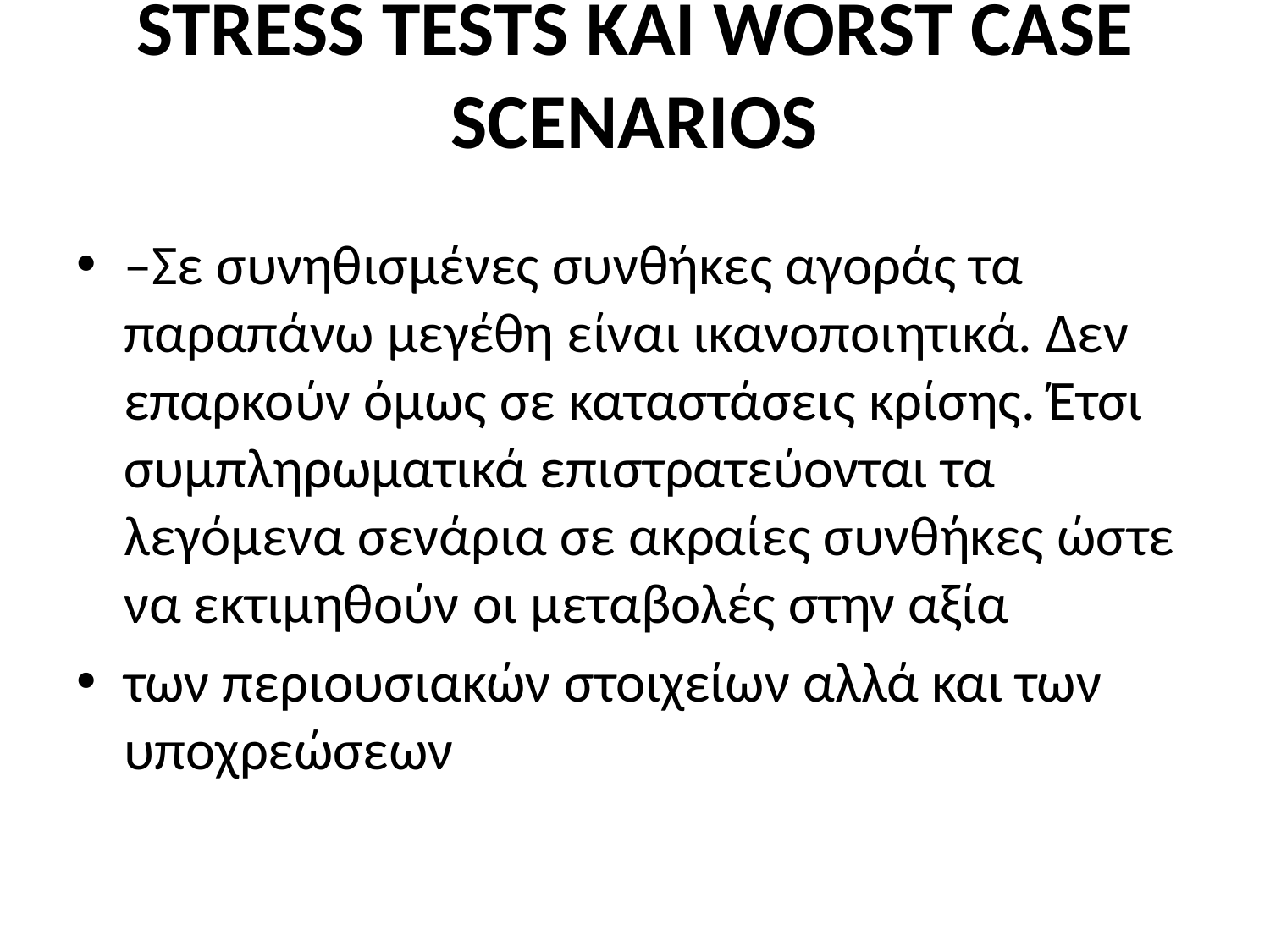

# STRESS TESTS ΚΑΙ WORST CASE SCENARIOS
–Σε συνηθισμένες συνθήκες αγοράς τα παραπάνω μεγέθη είναι ικανοποιητικά. Δεν επαρκούν όμως σε καταστάσεις κρίσης. Έτσι συμπληρωματικά επιστρατεύονται τα λεγόμενα σενάρια σε ακραίες συνθήκες ώστε να εκτιμηθούν οι μεταβολές στην αξία
των περιουσιακών στοιχείων αλλά και των υποχρεώσεων